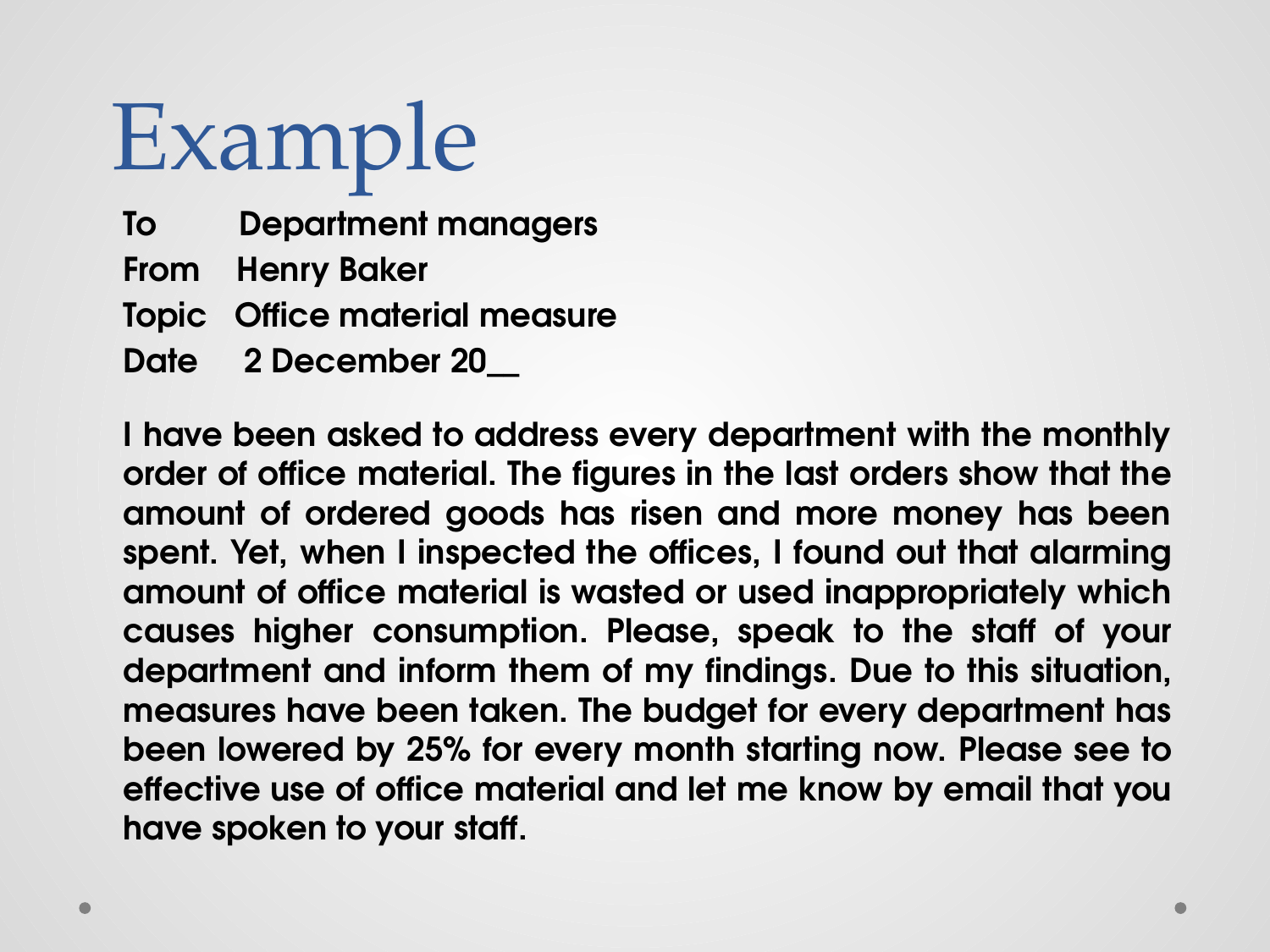

# Example
To         Department managers
From    Henry Baker
Topic   Office material measure
Date     2 December 20__

I have been asked to address every department with the monthly order of office material. The figures in the last orders show that the amount of ordered goods has risen and more money has been spent. Yet, when I inspected the offices, I found out that alarming amount of office material is wasted or used inappropriately which causes higher consumption. Please, speak to the staff of your department and inform them of my findings. Due to this situation, measures have been taken. The budget for every department has been lowered by 25% for every month starting now. Please see to effective use of office material and let me know by email that you have spoken to your staff.